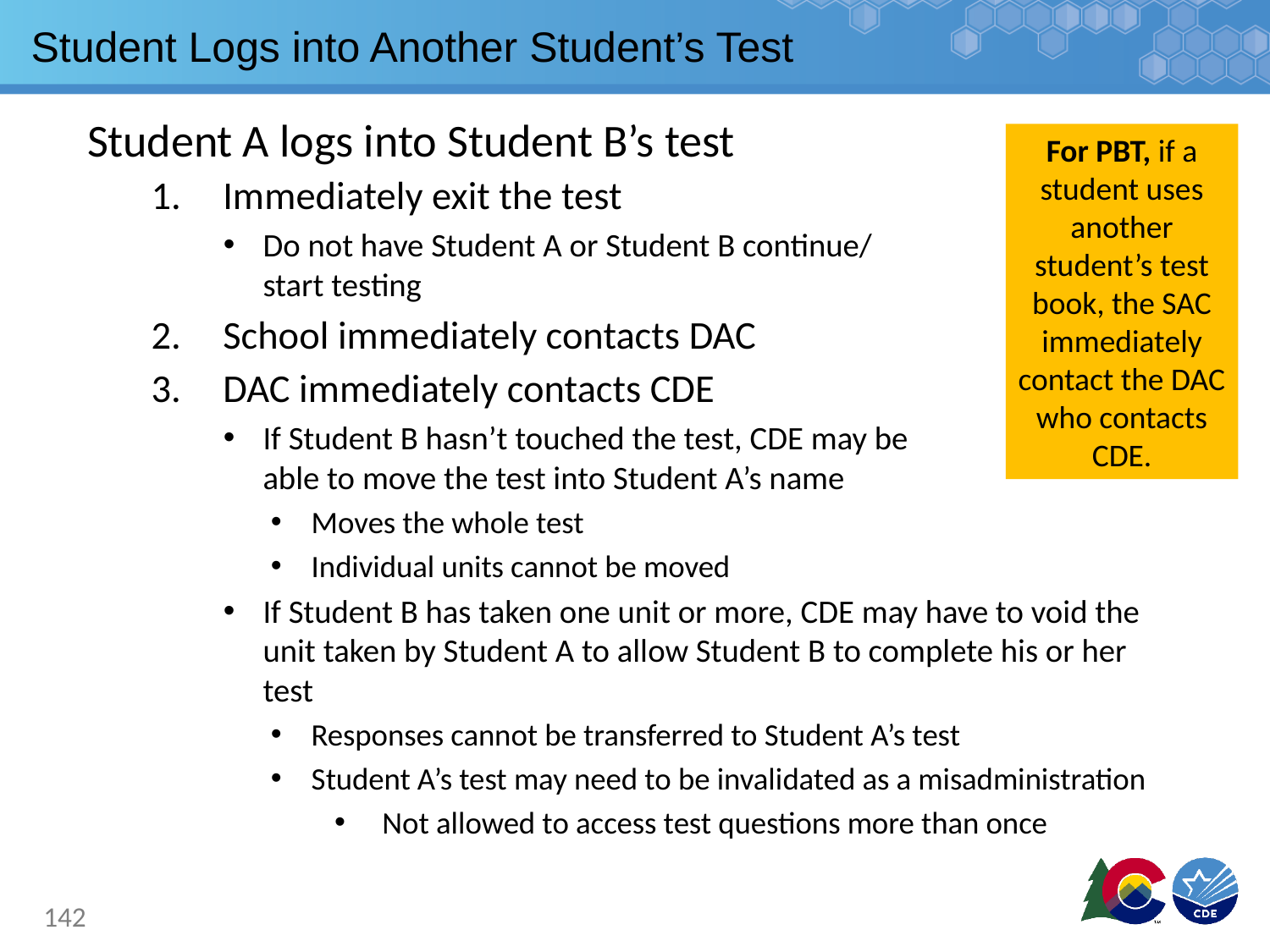

# Student Logs into Another Student’s Test
Student A logs into Student B’s test
Immediately exit the test
Do not have Student A or Student B continue/
start testing
School immediately contacts DAC
DAC immediately contacts CDE
If Student B hasn’t touched the test, CDE may be
able to move the test into Student A’s name
Moves the whole test
Individual units cannot be moved
If Student B has taken one unit or more, CDE may have to void the unit taken by Student A to allow Student B to complete his or her test
Responses cannot be transferred to Student A’s test
Student A’s test may need to be invalidated as a misadministration
Not allowed to access test questions more than once

For PBT, if a student uses another student’s test book, the SAC immediately contact the DAC who contacts CDE.
142